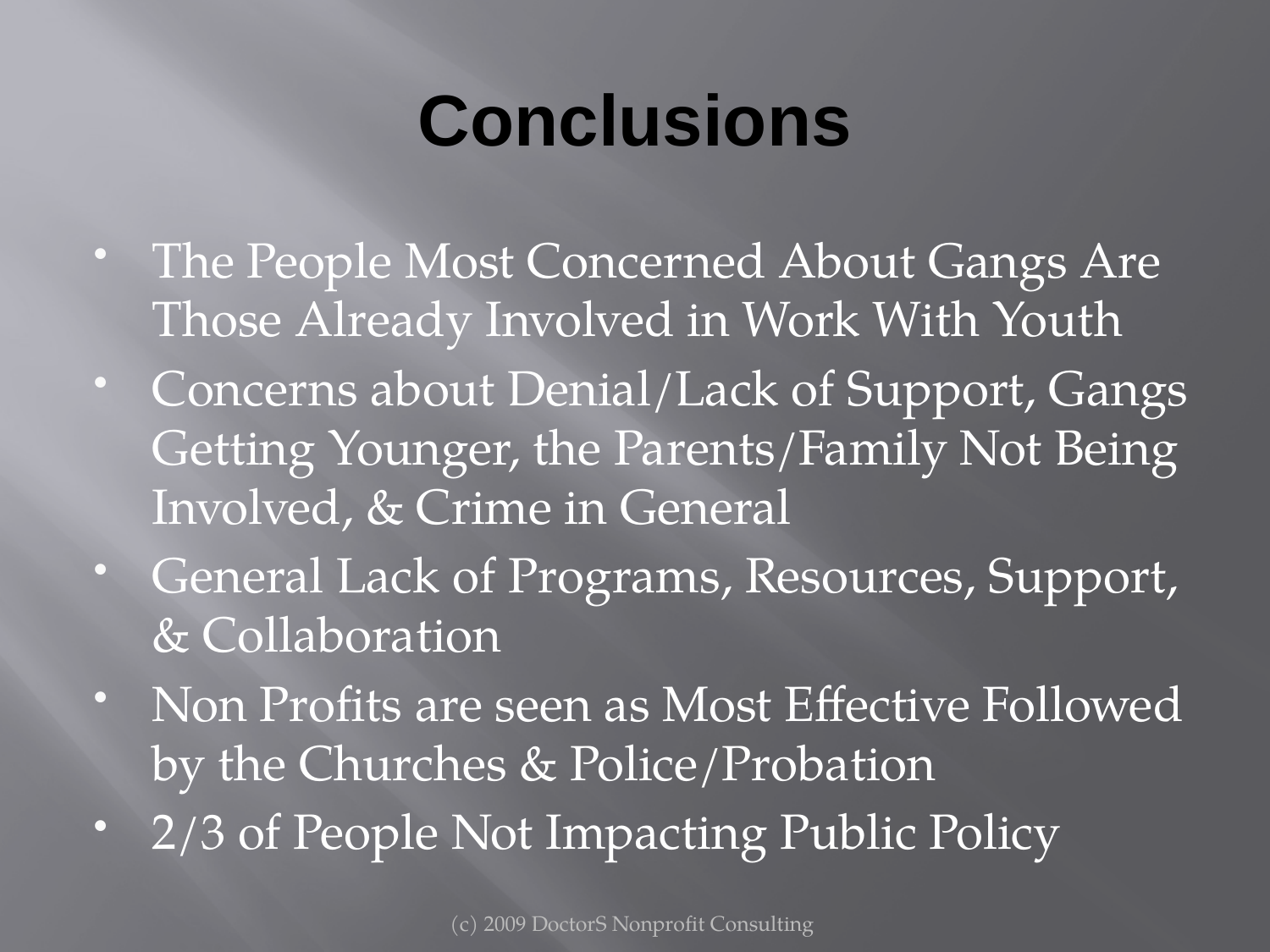

# Conclusions
The People Most Concerned About Gangs Are Those Already Involved in Work With Youth
Concerns about Denial/Lack of Support, Gangs Getting Younger, the Parents/Family Not Being Involved, & Crime in General
General Lack of Programs, Resources, Support, & Collaboration
Non Profits are seen as Most Effective Followed by the Churches & Police/Probation
2/3 of People Not Impacting Public Policy
(c) 2009 DoctorS Nonprofit Consulting